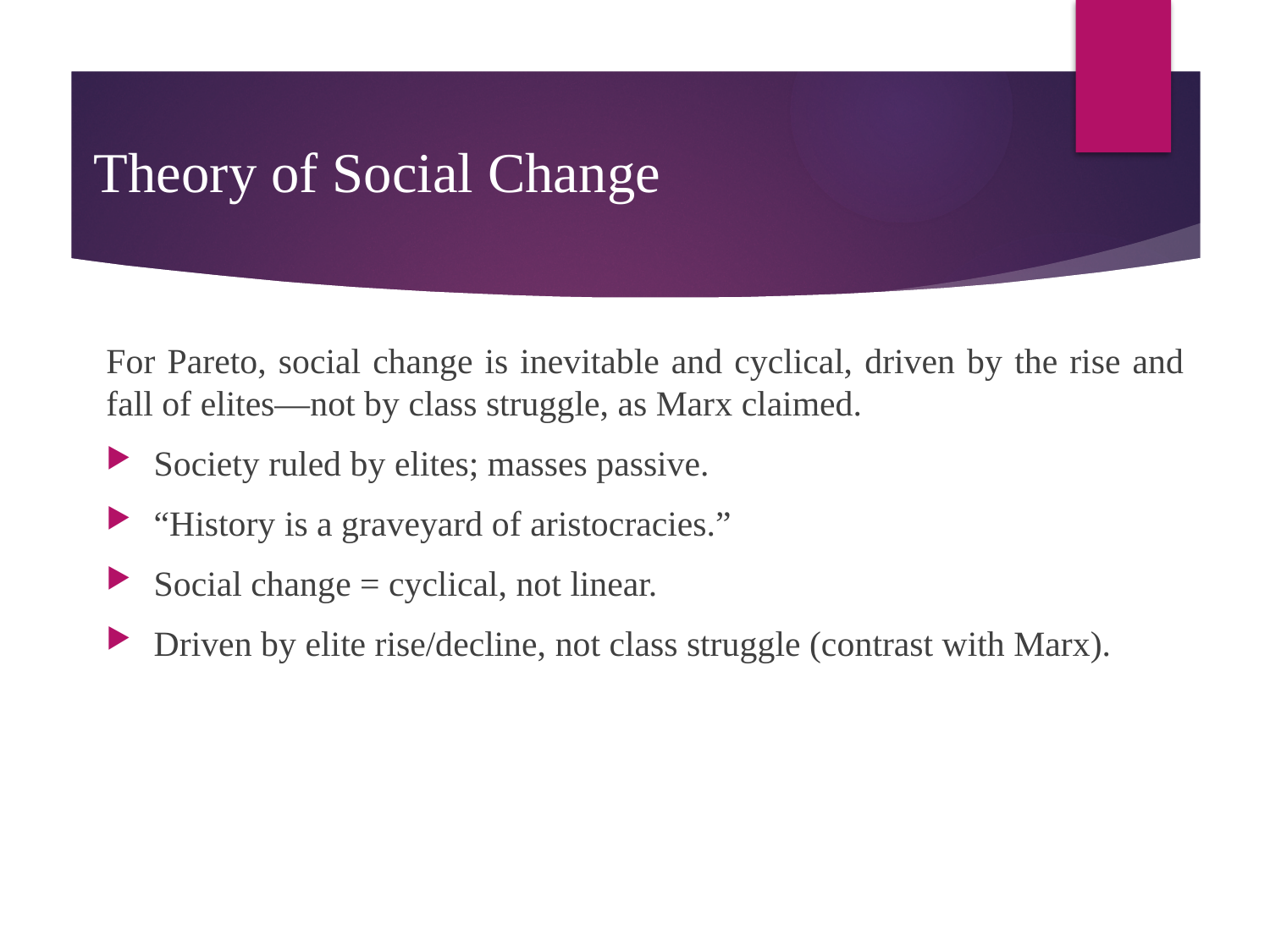

# Theory of Social Change
For Pareto, social change is inevitable and cyclical, driven by the rise and fall of elites—not by class struggle, as Marx claimed.
Society ruled by elites; masses passive.
“History is a graveyard of aristocracies.”
Social change = cyclical, not linear.
Driven by elite rise/decline, not class struggle (contrast with Marx).